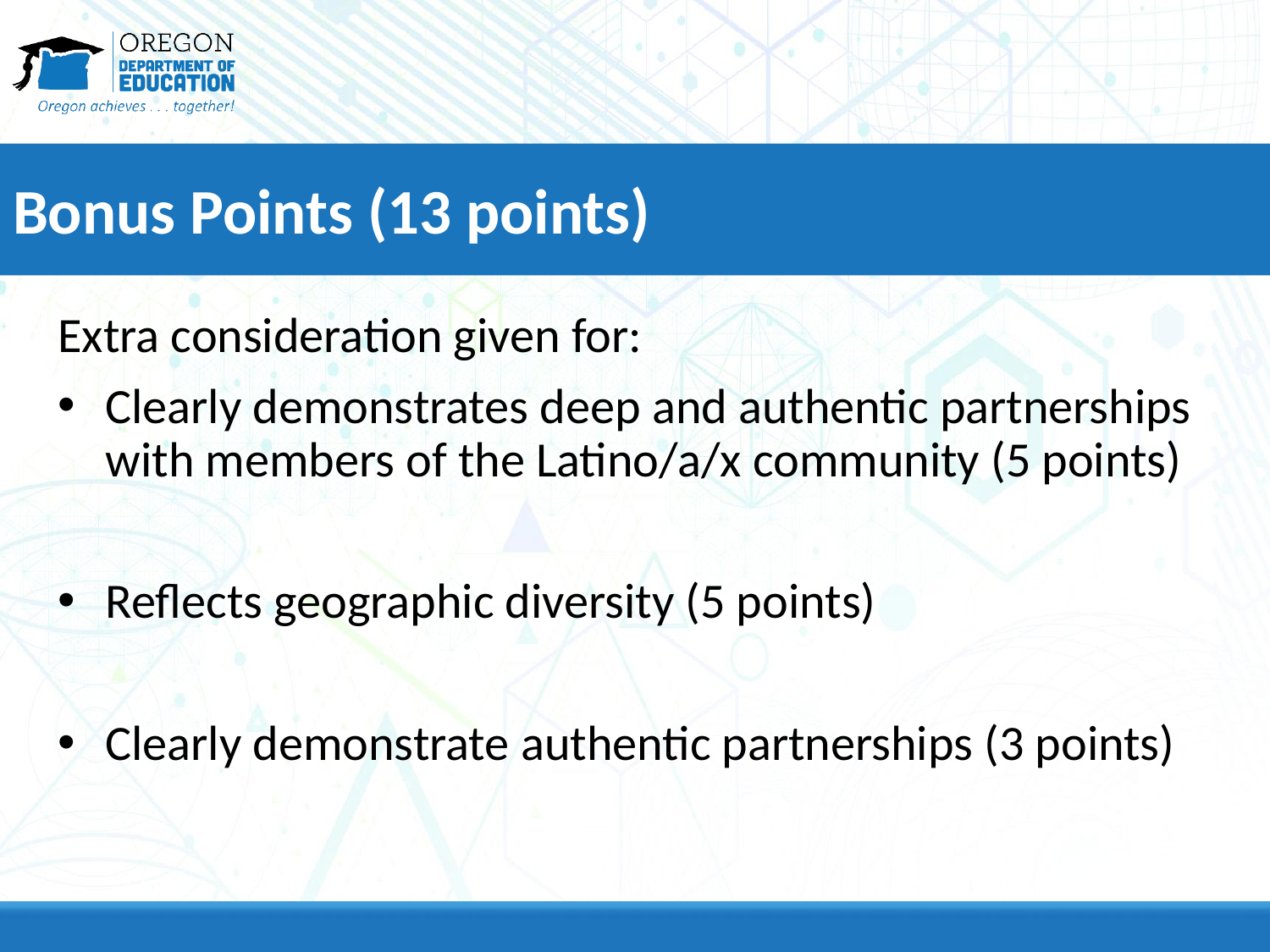

# Bonus Points (13 points)
Extra consideration given for:
Clearly demonstrates deep and authentic partnerships with members of the Latino/a/x community (5 points)

Reflects geographic diversity (5 points)

Clearly demonstrate authentic partnerships (3 points)